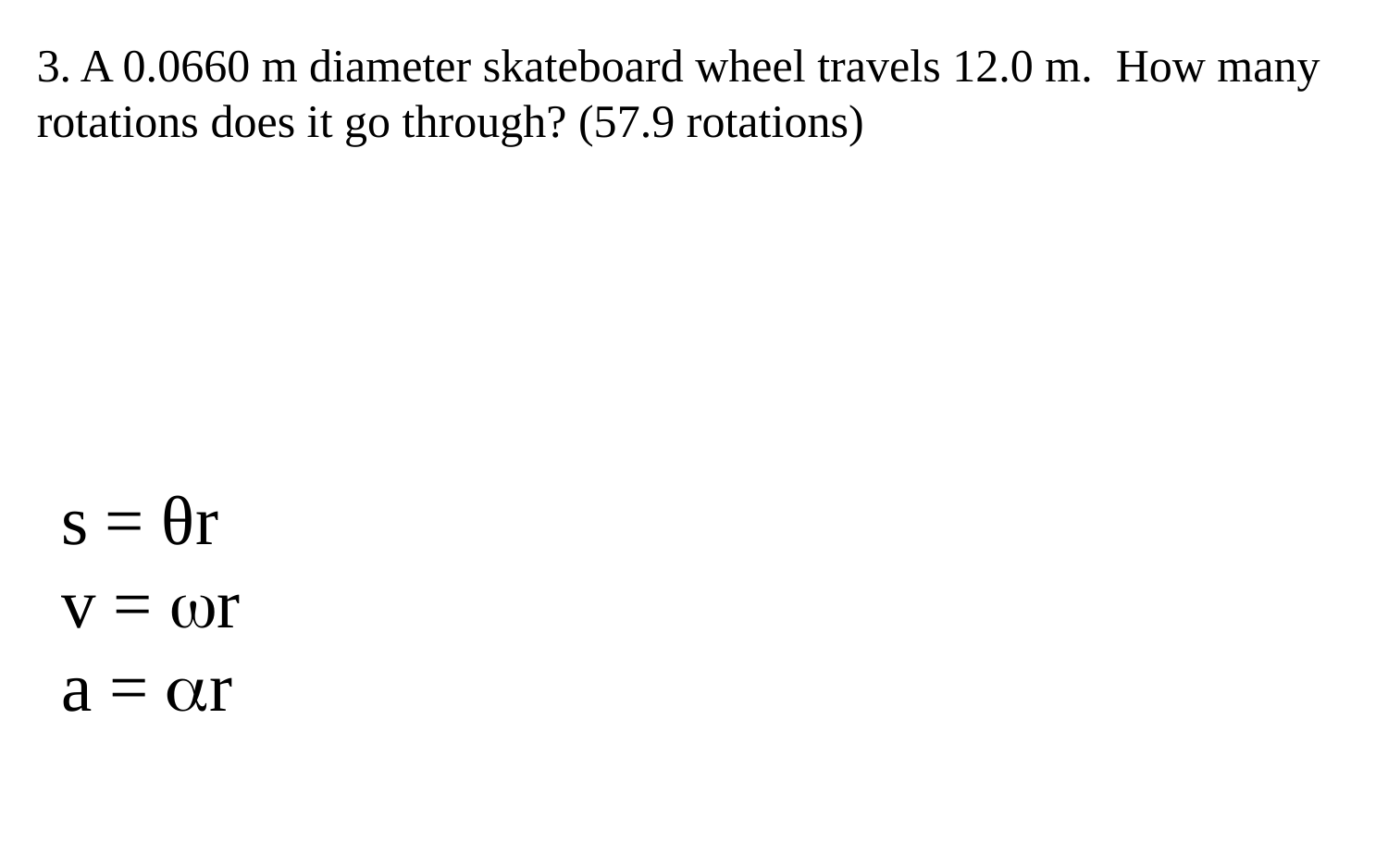

3. A 0.0660 m diameter skateboard wheel travels 12.0 m.  How many rotations does it go through? (57.9 rotations)
s = θr
v = ωr
a = αr